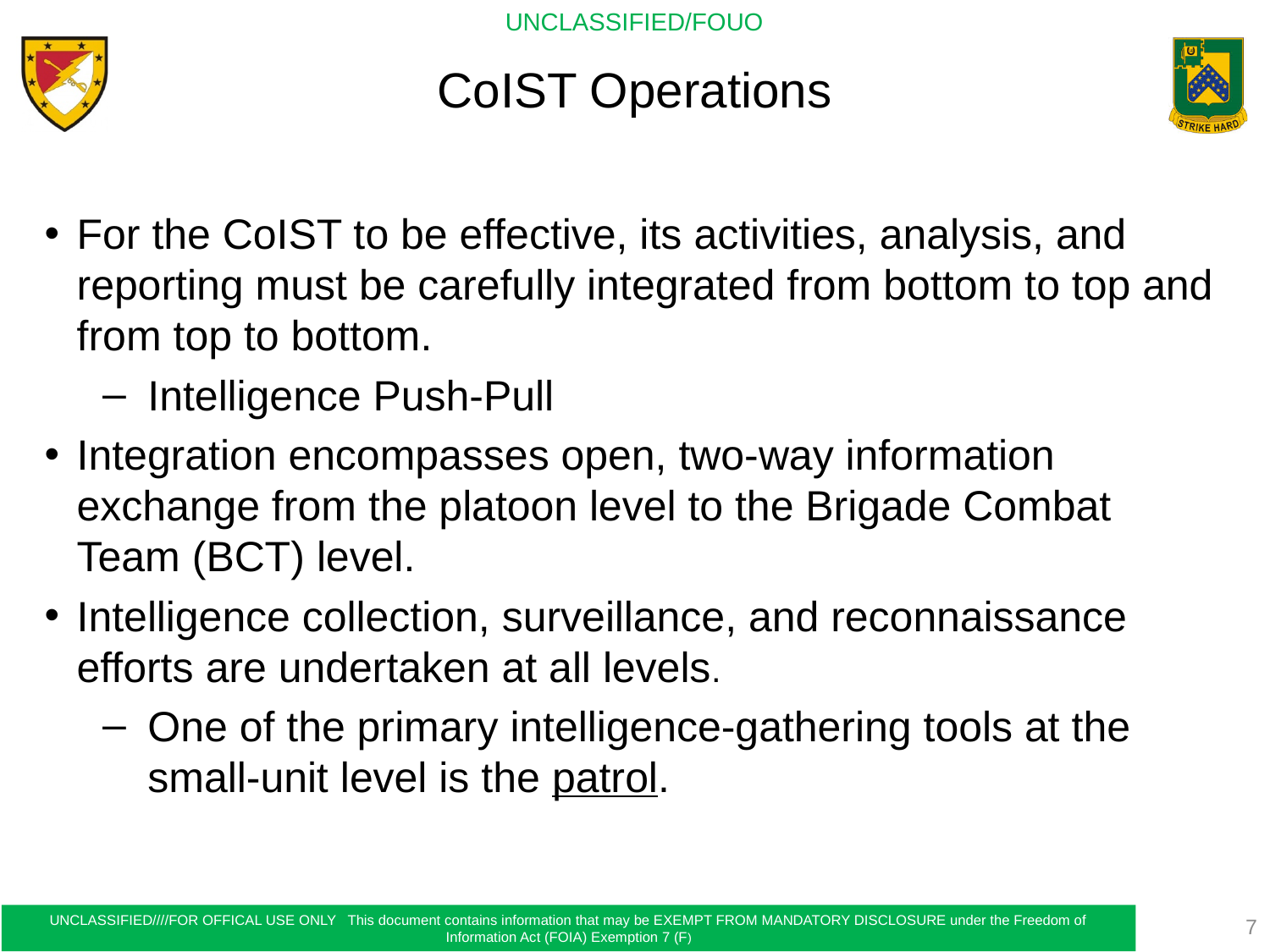

# CoIST Operations
For the CoIST to be effective, its activities, analysis, and reporting must be carefully integrated from bottom to top and from top to bottom.
Intelligence Push-Pull
Integration encompasses open, two-way information exchange from the platoon level to the Brigade Combat Team (BCT) level.
Intelligence collection, surveillance, and reconnaissance efforts are undertaken at all levels.
One of the primary intelligence-gathering tools at the small-unit level is the patrol.

7